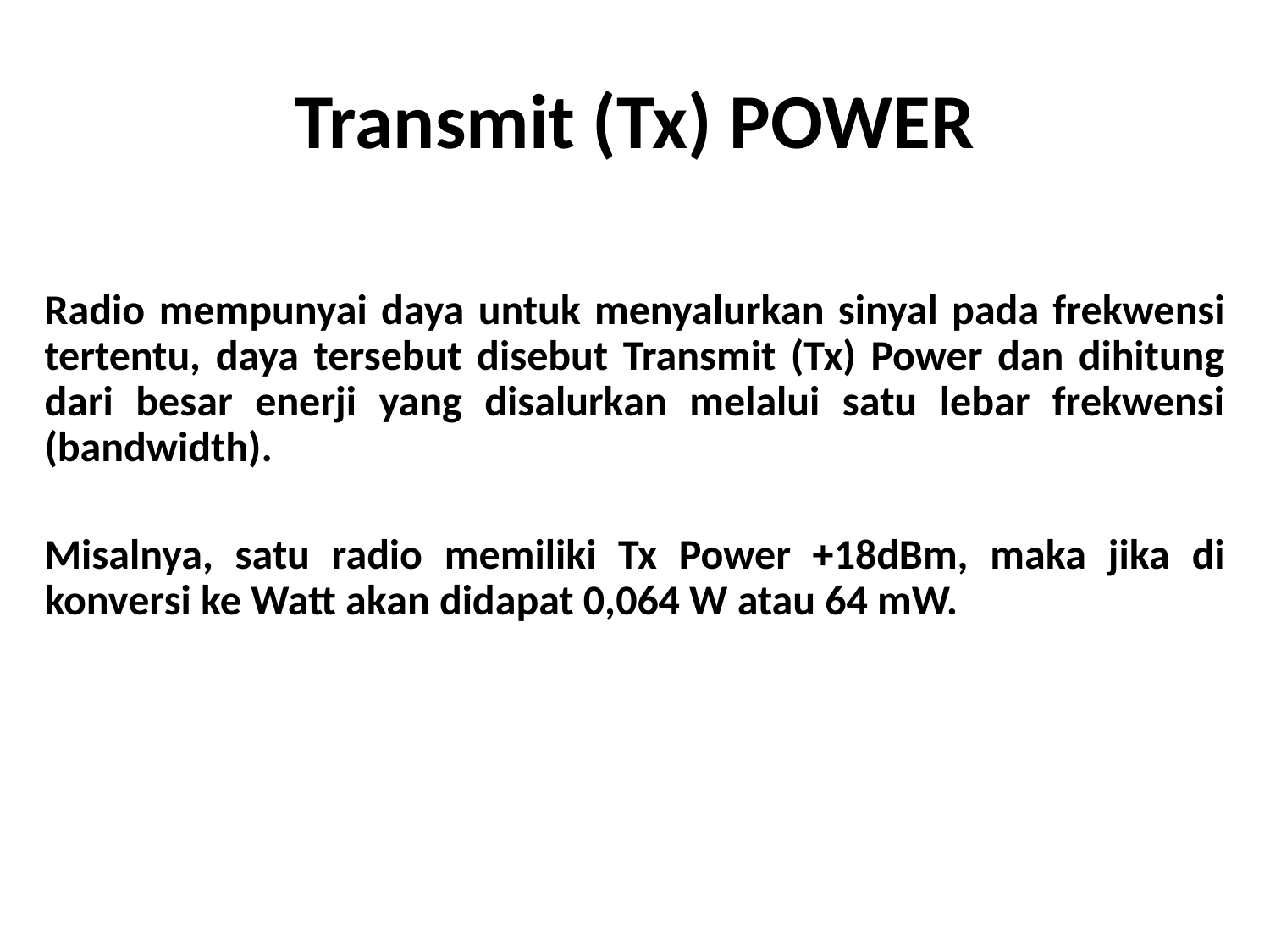

# Transmit (Tx) POWER

Radio mempunyai daya untuk menyalurkan sinyal pada frekwensi tertentu, daya tersebut disebut Transmit (Tx) Power dan dihitung dari besar enerji yang disalurkan melalui satu lebar frekwensi (bandwidth).

Misalnya, satu radio memiliki Tx Power +18dBm, maka jika di konversi ke Watt akan didapat 0,064 W atau 64 mW.